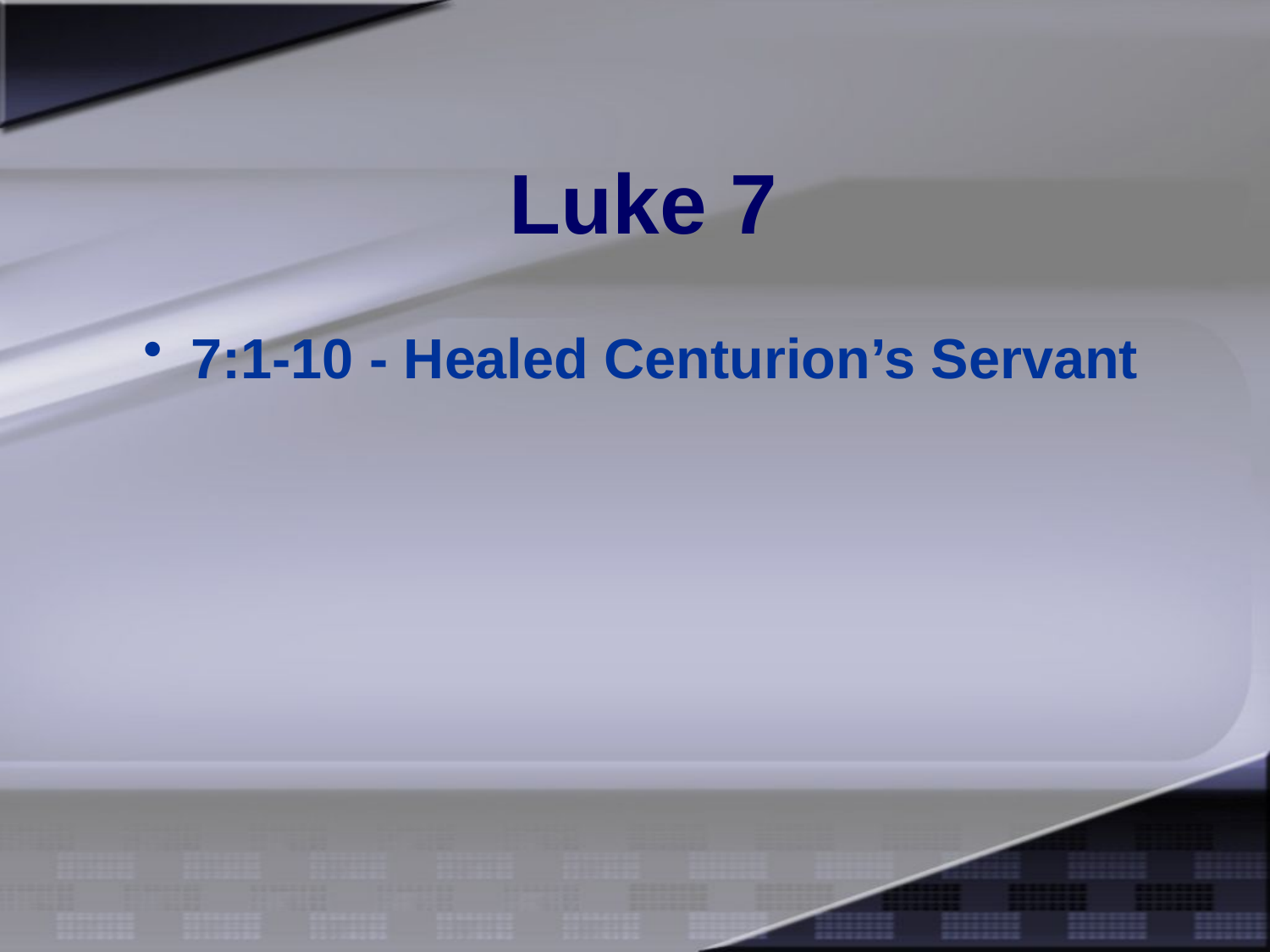

# Luke 7
7:1-10 - Healed Centurion’s Servant